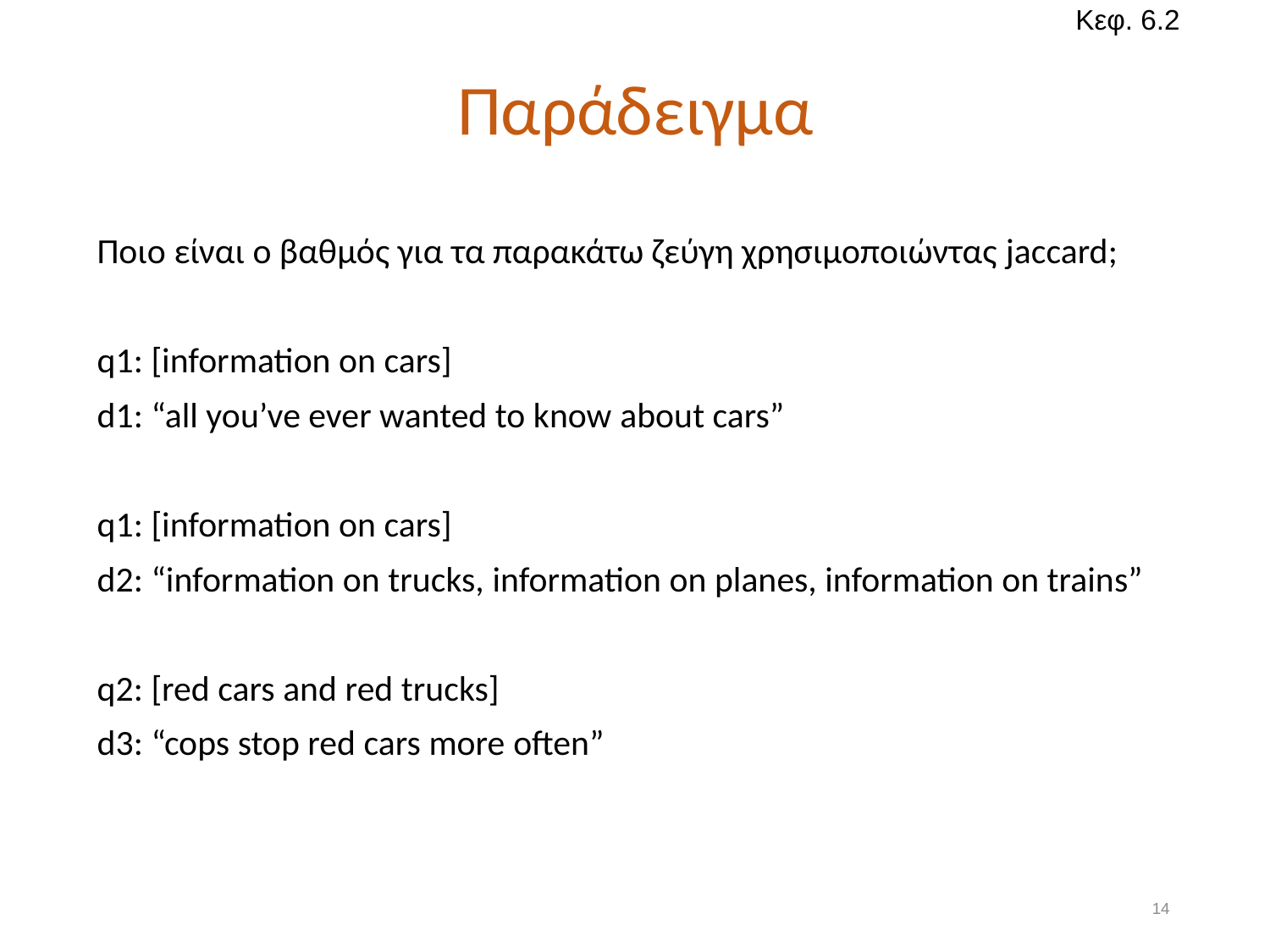

Κεφ. 6.2
# Παράδειγμα
Ποιο είναι ο βαθμός για τα παρακάτω ζεύγη χρησιμοποιώντας jaccard;

q1: [information on cars]
d1: “all you’ve ever wanted to know about cars”

q1: [information on cars]
d2: “information on trucks, information on planes, information on trains”

q2: [red cars and red trucks]
d3: “cops stop red cars more often”
14